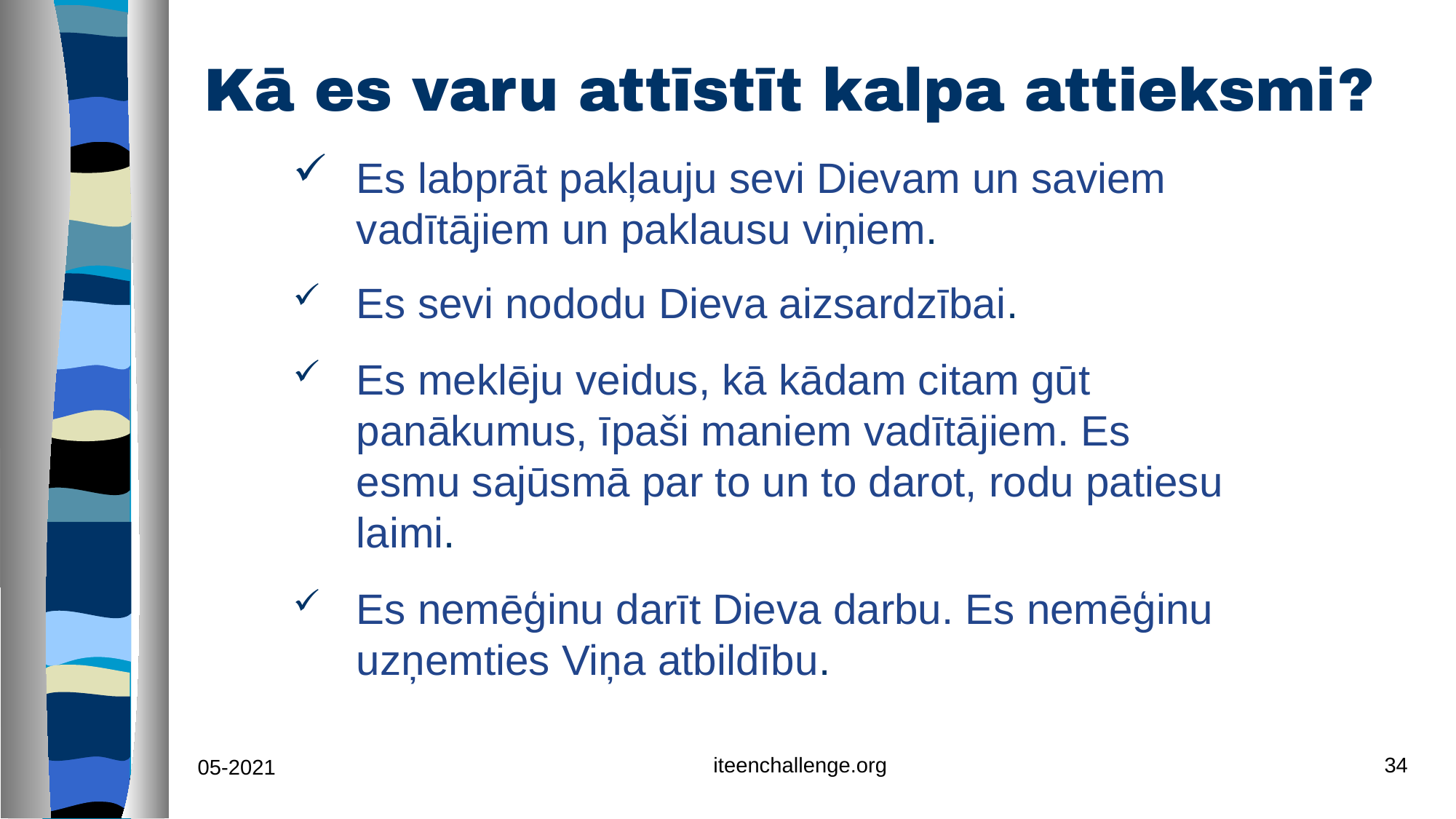

# Kā es varu attīstīt kalpa attieksmi?
Es labprāt pakļauju sevi Dievam un saviem vadītājiem un paklausu viņiem.

Es sevi nododu Dieva aizsardzībai.

Es meklēju veidus, kā kādam citam gūt panākumus, īpaši maniem vadītājiem. Es esmu sajūsmā par to un to darot, rodu patiesu laimi.

Es nemēģinu darīt Dieva darbu. Es nemēģinu uzņemties Viņa atbildību.
iteenchallenge.org
34
05-2021